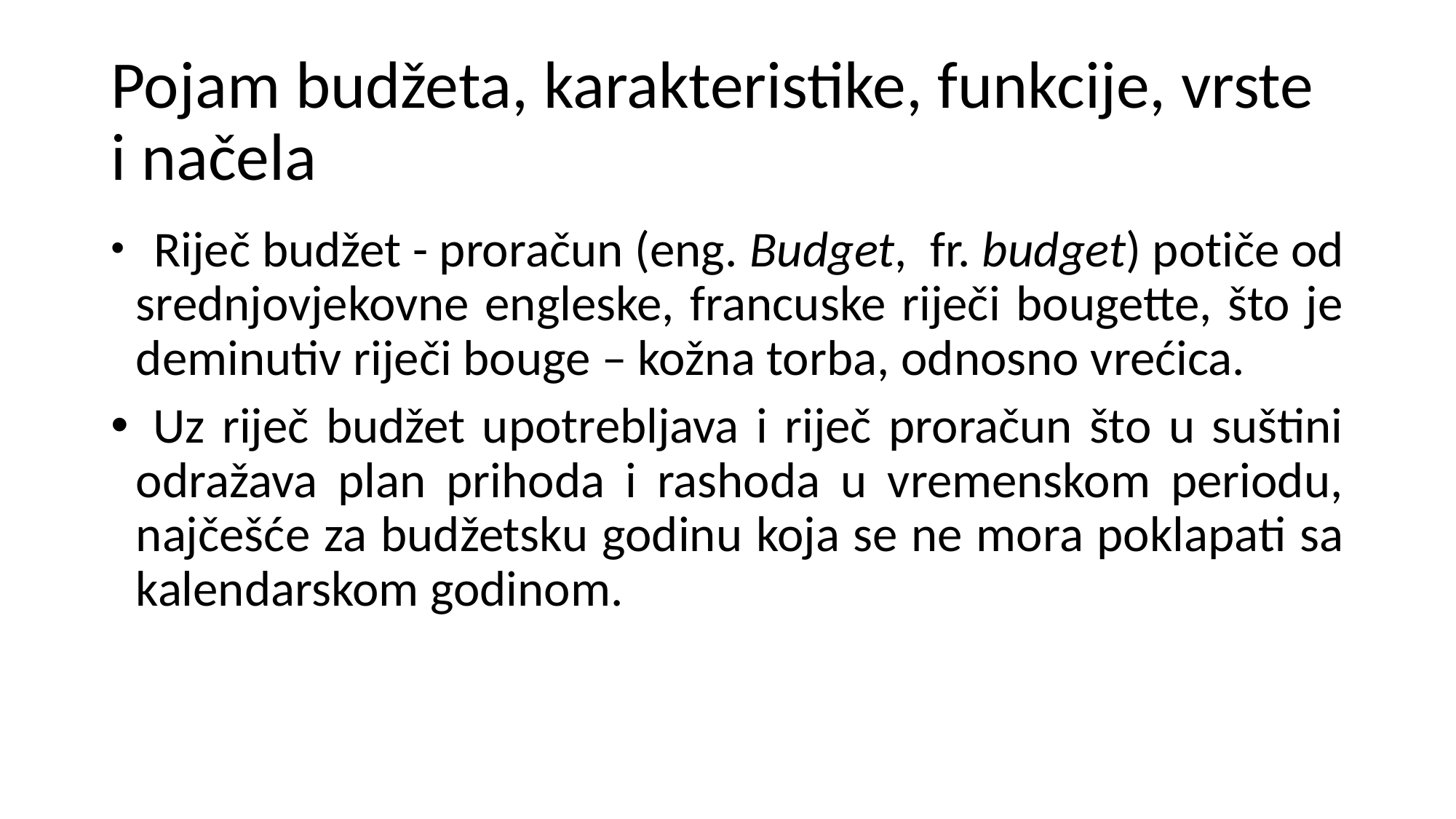

# Pojam budžeta, karakteristike, funkcije, vrste i načela
  Riječ budžet - proračun (eng. Budget,  fr. budget) potiče od srednjovjekovne engleske, francuske riječi bougette, što je deminutiv riječi bouge – kožna torba, odnosno vrećica.
 Uz riječ budžet upotrebljava i riječ proračun što u suštini odražava plan prihoda i rashoda u vremenskom periodu, najčešće za budžetsku godinu koja se ne mora poklapati sa kalendarskom godinom.